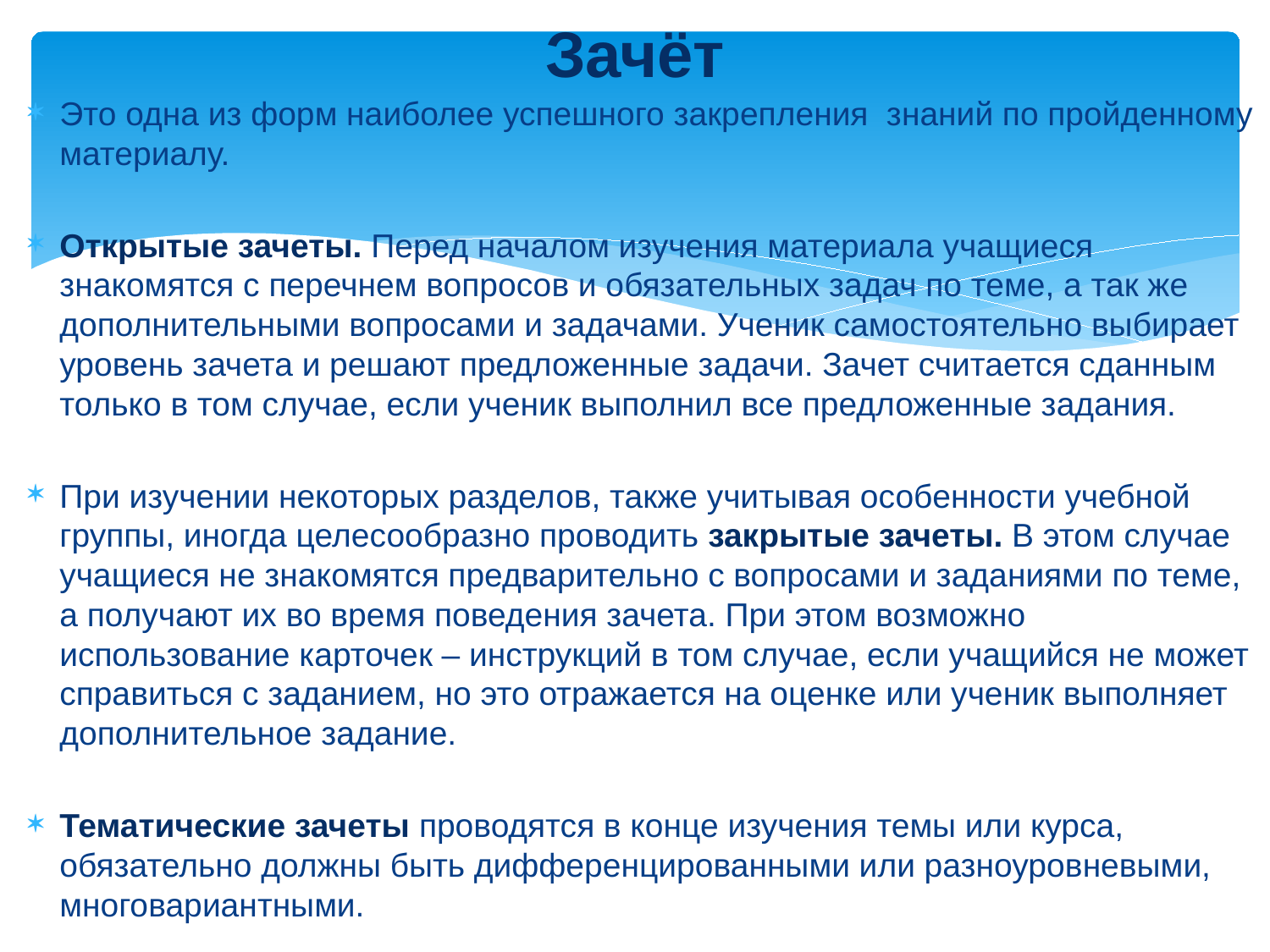

# Зачёт
Это одна из форм наиболее успешного закрепления  знаний по пройденному материалу.

Открытые зачеты. Перед началом изучения материала учащиеся знакомятся с перечнем вопросов и обязательных задач по теме, а так же дополнительными вопросами и задачами. Ученик самостоятельно выбирает уровень зачета и решают предложенные задачи. Зачет считается сданным только в том случае, если ученик выполнил все предложенные задания.

При изучении некоторых разделов, также учитывая особенности учебной группы, иногда целесообразно проводить закрытые зачеты. В этом случае учащиеся не знакомятся предварительно с вопросами и заданиями по теме, а получают их во время поведения зачета. При этом возможно использование карточек – инструкций в том случае, если учащийся не может справиться с заданием, но это отражается на оценке или ученик выполняет дополнительное задание.

Тематические зачеты проводятся в конце изучения темы или курса, обязательно должны быть дифференцированными или разноуровневыми, многовариантными.